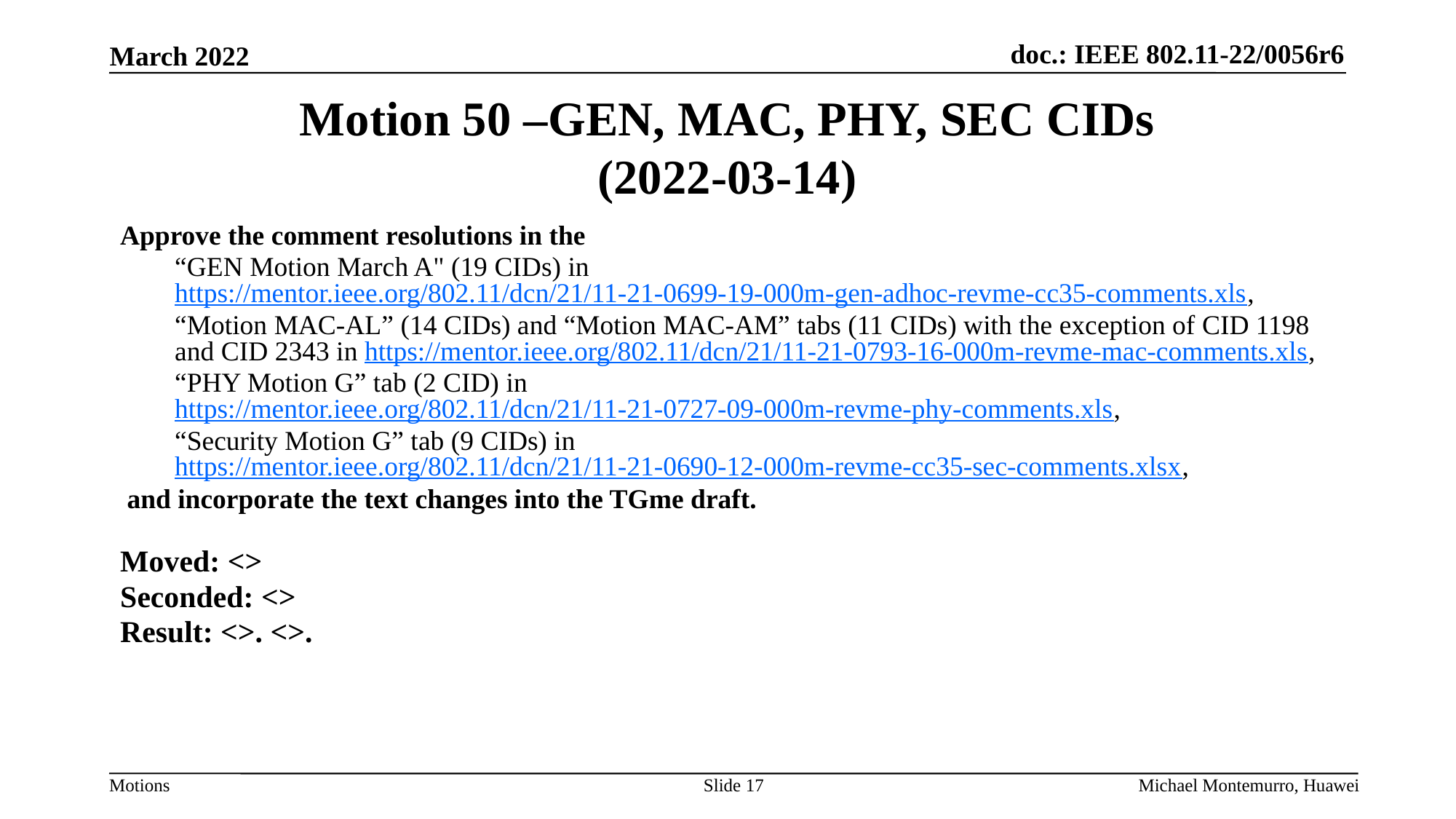

# Motion 50 –GEN, MAC, PHY, SEC CIDs (2022-03-14)
Approve the comment resolutions in the
“GEN Motion March A" (19 CIDs) in https://mentor.ieee.org/802.11/dcn/21/11-21-0699-19-000m-gen-adhoc-revme-cc35-comments.xls,
“Motion MAC-AL” (14 CIDs) and “Motion MAC-AM” tabs (11 CIDs) with the exception of CID 1198 and CID 2343 in https://mentor.ieee.org/802.11/dcn/21/11-21-0793-16-000m-revme-mac-comments.xls,
“PHY Motion G” tab (2 CID) in https://mentor.ieee.org/802.11/dcn/21/11-21-0727-09-000m-revme-phy-comments.xls,
“Security Motion G” tab (9 CIDs) in  https://mentor.ieee.org/802.11/dcn/21/11-21-0690-12-000m-revme-cc35-sec-comments.xlsx,
and incorporate the text changes into the TGme draft.
Moved: <>
Seconded: <>
Result: <>. <>.

Slide 17
Michael Montemurro, Huawei